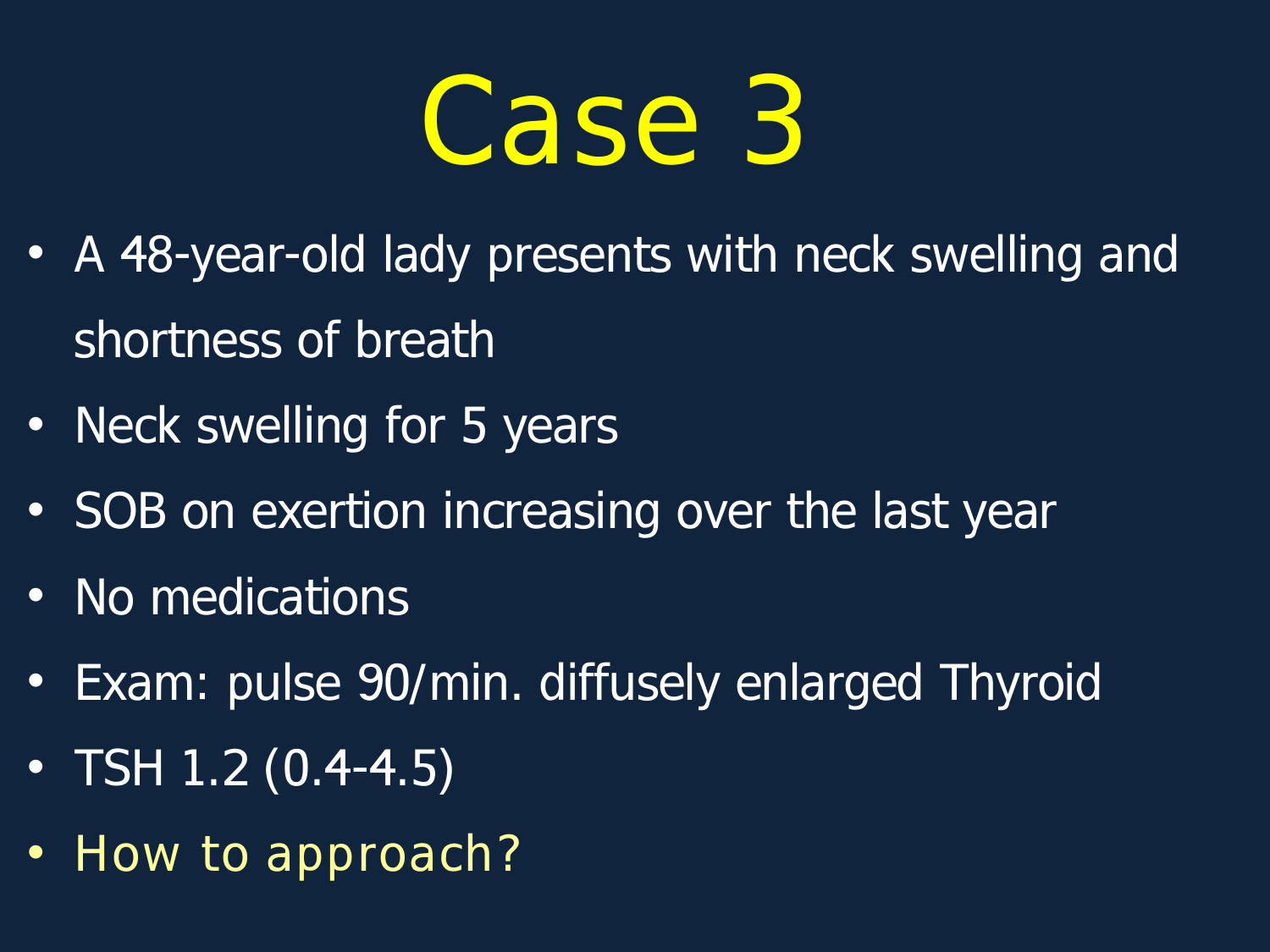

# Case 3
A 48-year-old lady presents with neck swelling and
   shortness of breath
Neck swelling for 5 years
SOB on exertion increasing over the last year
No medications
Exam: pulse 90/min. diffusely enlarged Thyroid
TSH 1.2 (0.4-4.5)
How to approach?